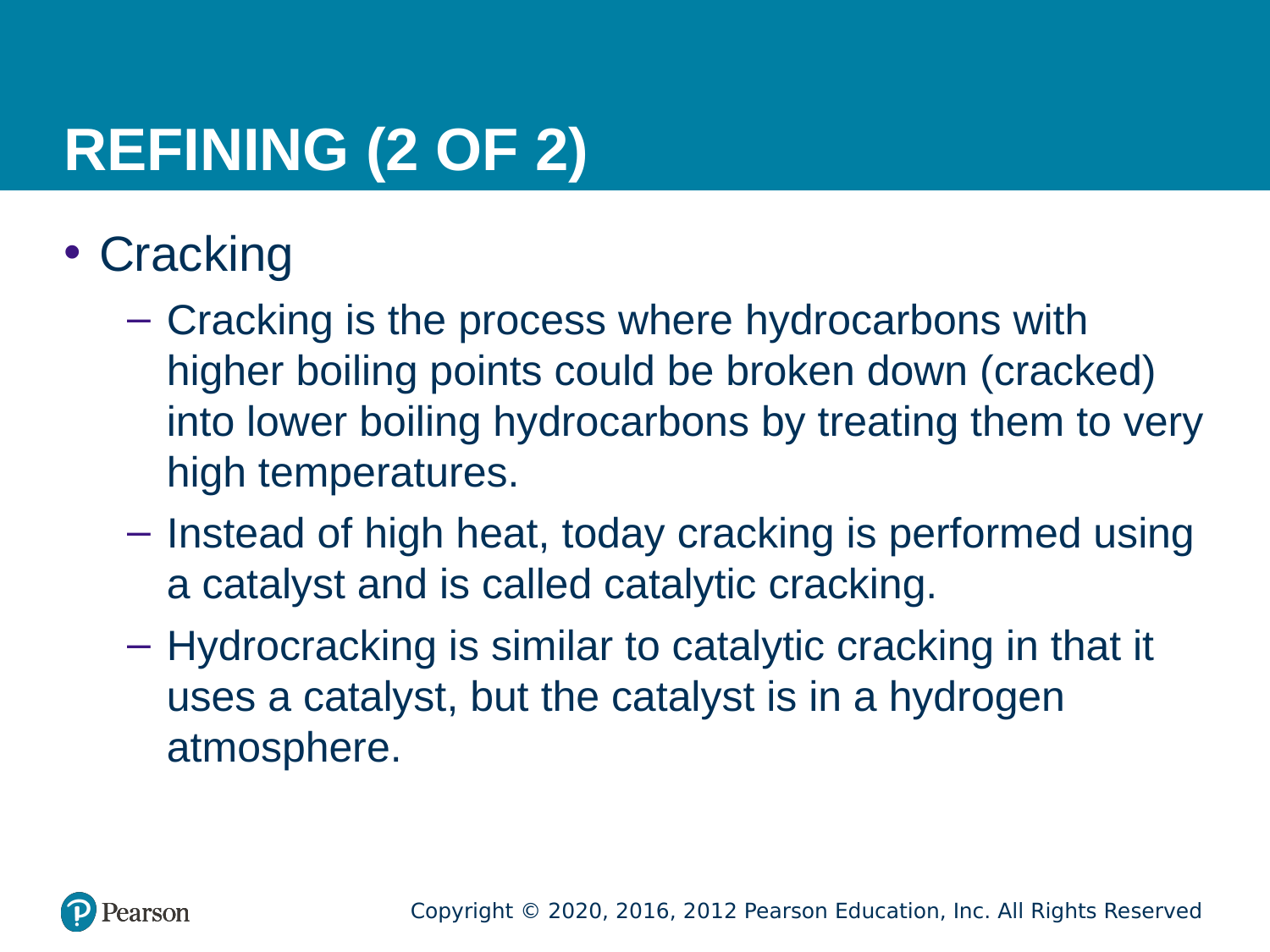

# REFINING (2 OF 2)
Cracking
Cracking is the process where hydrocarbons with higher boiling points could be broken down (cracked) into lower boiling hydrocarbons by treating them to very high temperatures.
Instead of high heat, today cracking is performed using a catalyst and is called catalytic cracking.
Hydrocracking is similar to catalytic cracking in that it uses a catalyst, but the catalyst is in a hydrogen atmosphere.